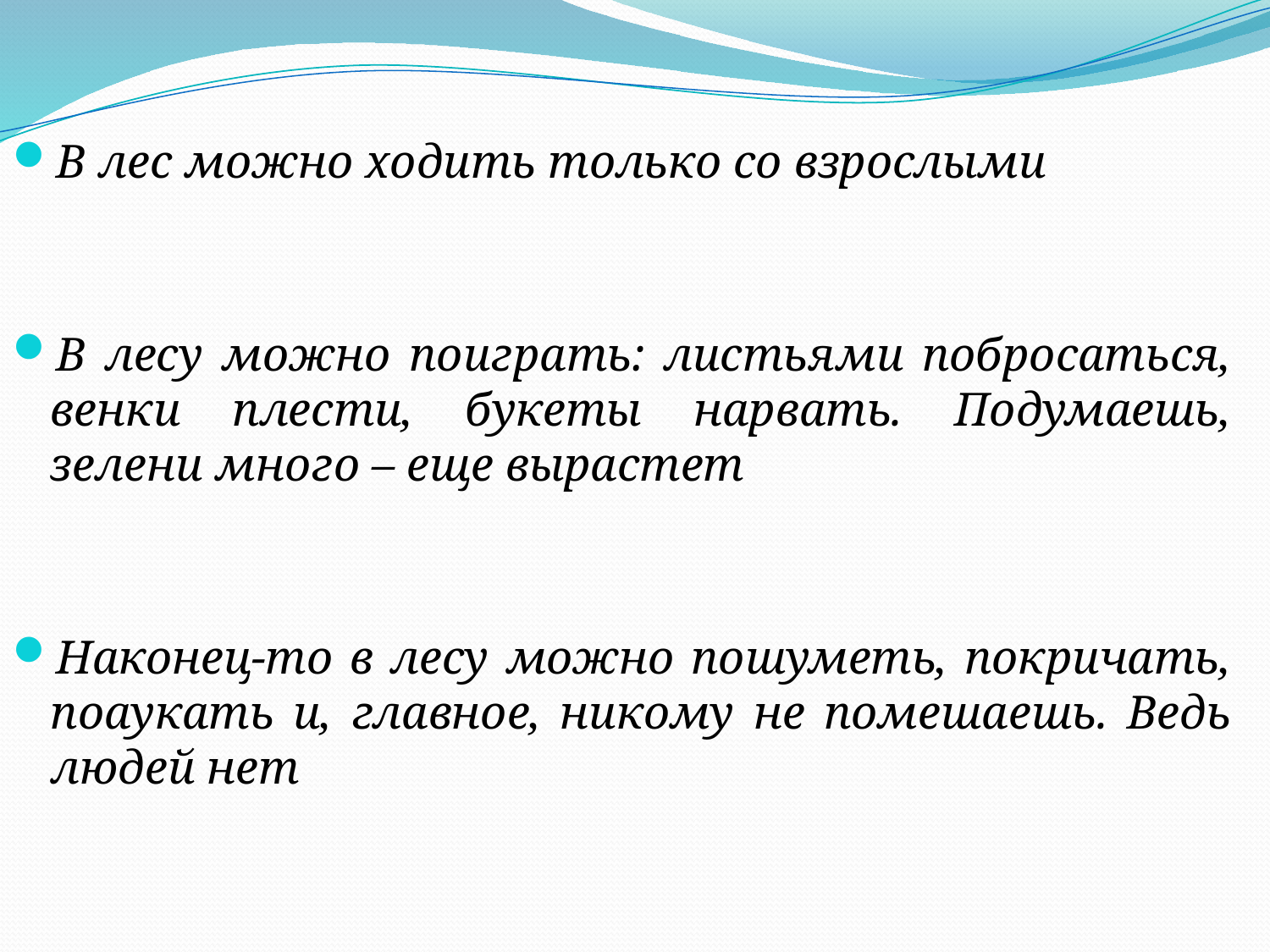

В лес можно ходить только со взрослыми

В лесу можно поиграть: листьями побросаться, венки плести, букеты нарвать. Подумаешь, зелени много – еще вырастет

Наконец-то в лесу можно пошуметь, покричать, поаукать и, главное, никому не помешаешь. Ведь людей нет